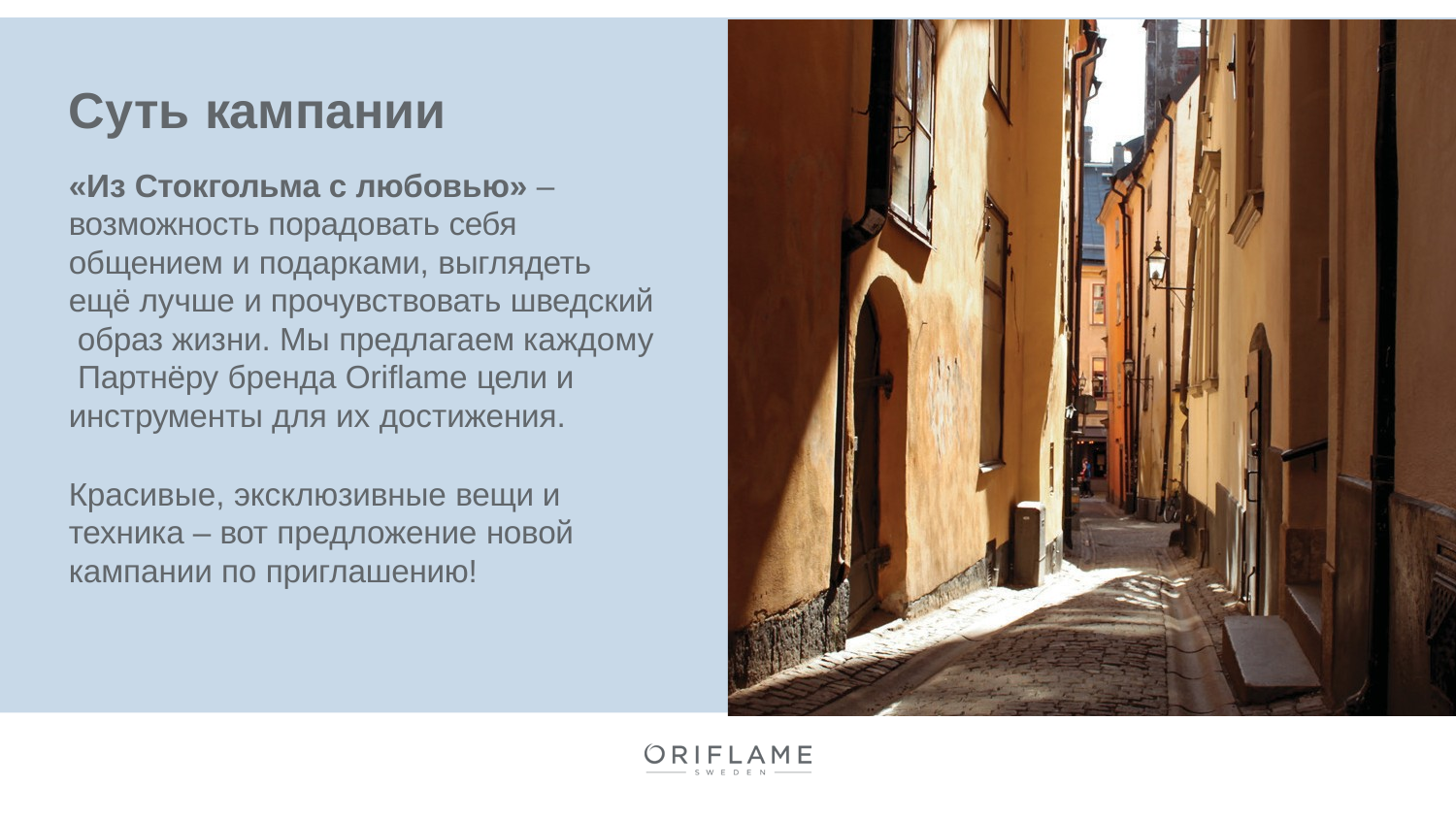

# Суть кампании
«Из Стокгольма с любовью» –  возможность порадовать себя  общением и подарками, выглядеть  ещё лучше и прочувствовать шведский  образ жизни. Мы предлагаем каждому  Партнёру бренда Oriflame цели и  инструменты для их достижения.

Красивые, эксклюзивные вещи и   техника – вот предложение новой
кампании по приглашению!